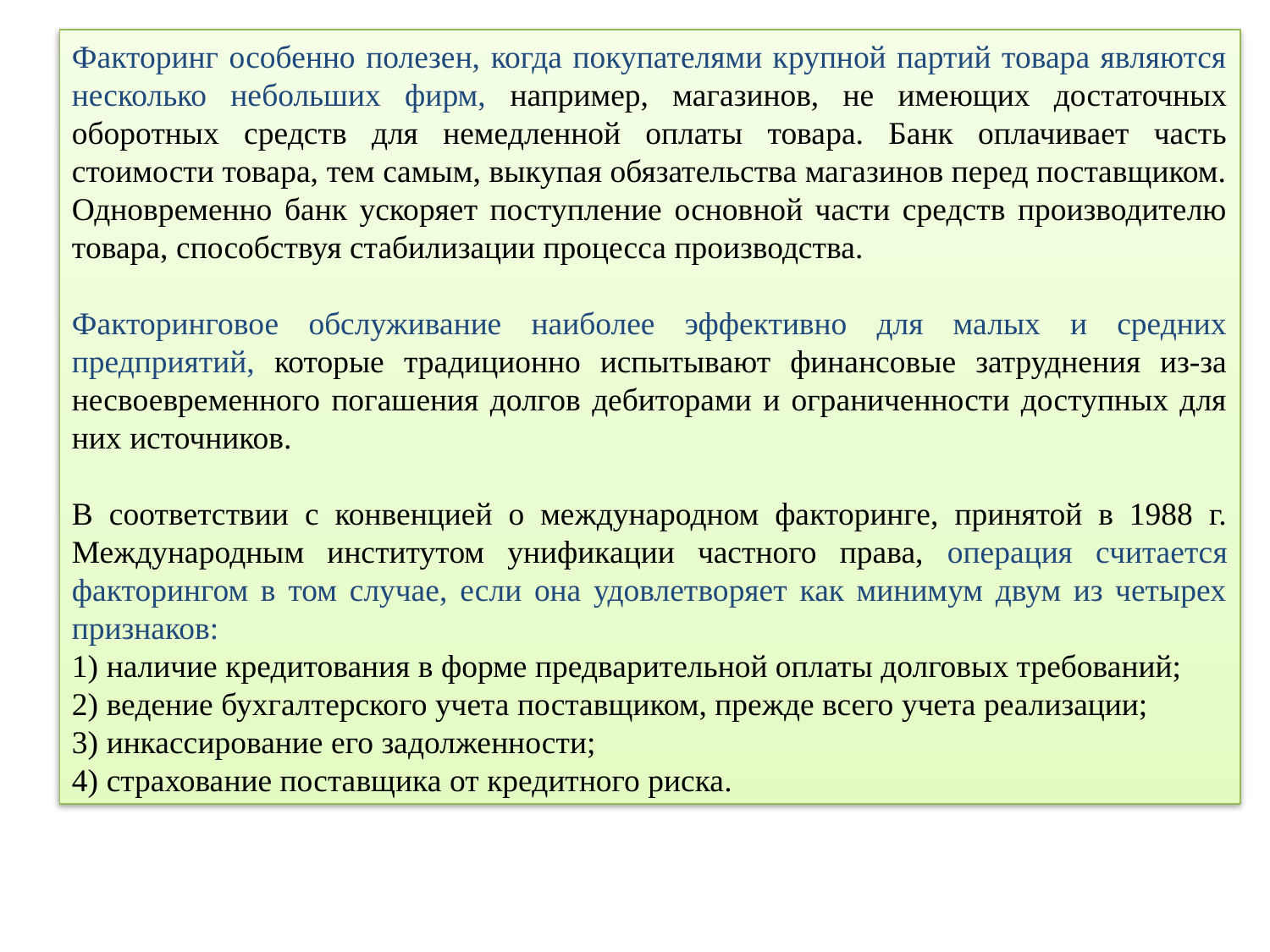

Факторинг особенно полезен, когда покупателями крупной партий товара являются несколько небольших фирм, например, магазинов, не имеющих достаточных оборотных средств для немедленной оплаты товара. Банк оплачивает часть стоимости товара, тем самым, выкупая обязательства магазинов перед поставщиком. Одновременно банк ускоряет поступление основной части средств производителю товара, способствуя стабилизации процесса производства.

Факторинговое обслуживание наиболее эффективно для малых и средних предприятий, которые традиционно испытывают финансовые затруднения из-за несвоевременного погашения долгов дебиторами и ограниченности доступных для них источников.

В соответствии с конвенцией о международном факторинге, принятой в 1988 г. Международным институтом унификации частного права, операция считается факторингом в том случае, если она удовлетворяет как минимум двум из четырех признаков:
1) наличие кредитования в форме предварительной оплаты долговых требований;
2) ведение бухгалтерского учета поставщиком, прежде всего учета реализации;
3) инкассирование его задолженности;
4) страхование поставщика от кредитного риска.